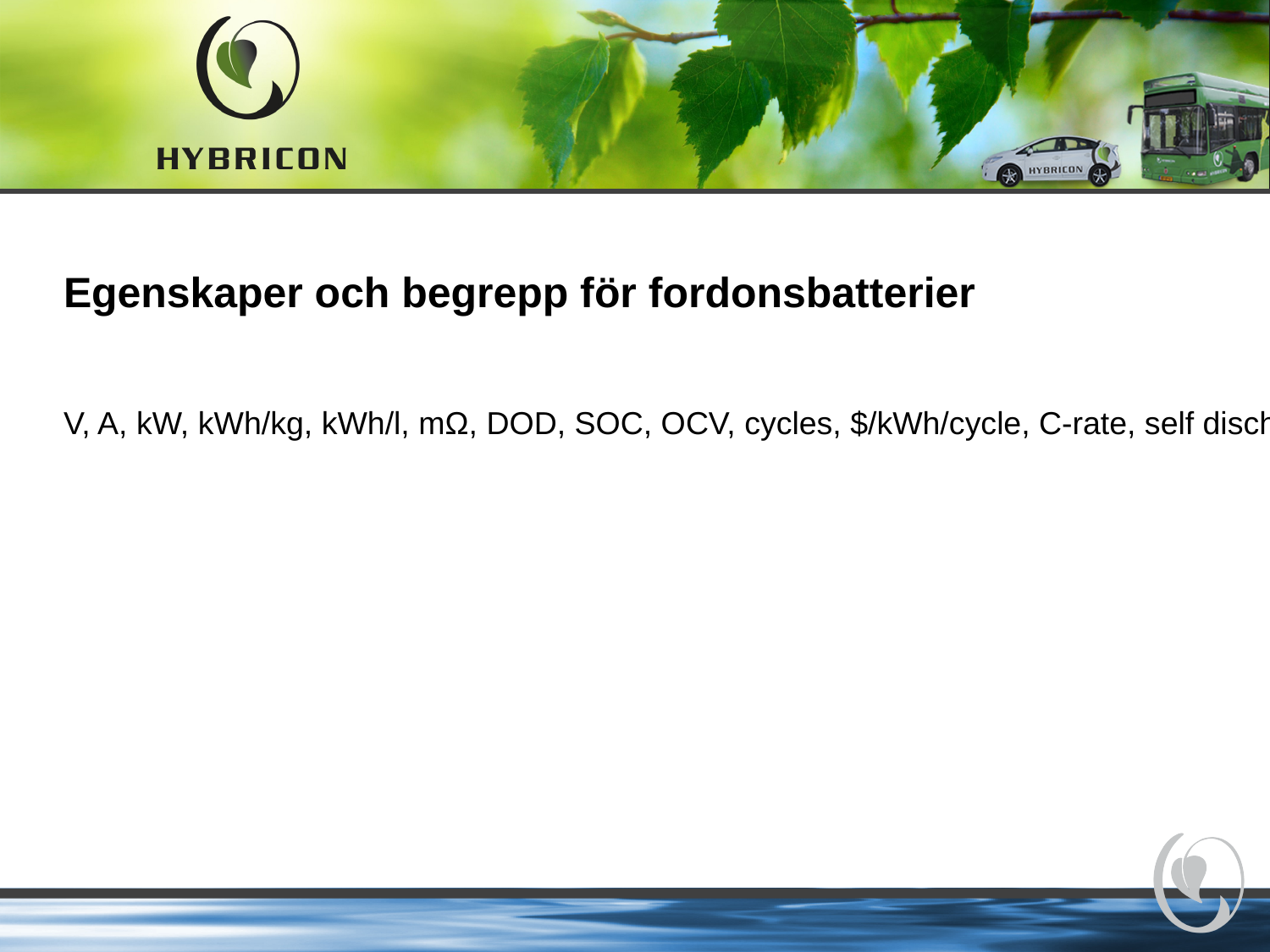

Egenskaper och begrepp för fordonsbatterier
V, A, kW, kWh/kg, kWh/l, mΩ, DOD, SOC, OCV, cycles, $/kWh/cycle, C-rate, self discharge, #cells, ΔT, CAN, BMS, BMU, LMU, EMC...